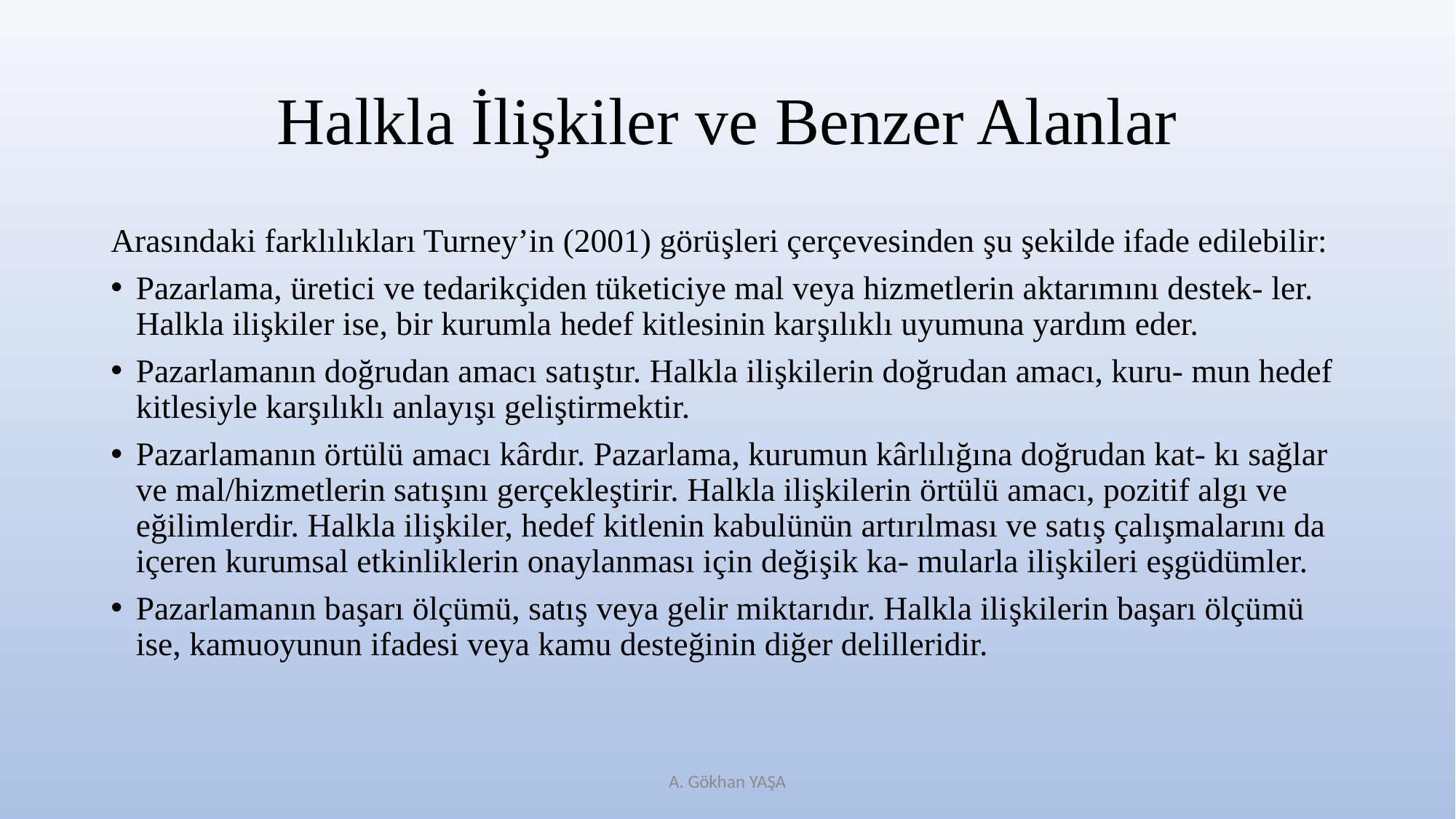

# Halkla İlişkiler ve Benzer Alanlar
Arasındaki farklılıkları Turney’in (2001) görüşleri çerçevesinden şu şekilde ifade edilebilir:
Pazarlama, üretici ve tedarikçiden tüketiciye mal veya hizmetlerin aktarımını destek- ler. Halkla ilişkiler ise, bir kurumla hedef kitlesinin karşılıklı uyumuna yardım eder.
Pazarlamanın doğrudan amacı satıştır. Halkla ilişkilerin doğrudan amacı, kuru- mun hedef kitlesiyle karşılıklı anlayışı geliştirmektir.
Pazarlamanın örtülü amacı kârdır. Pazarlama, kurumun kârlılığına doğrudan kat- kı sağlar ve mal/hizmetlerin satışını gerçekleştirir. Halkla ilişkilerin örtülü amacı, pozitif algı ve eğilimlerdir. Halkla ilişkiler, hedef kitlenin kabulünün artırılması ve satış çalışmalarını da içeren kurumsal etkinliklerin onaylanması için değişik ka- mularla ilişkileri eşgüdümler.
Pazarlamanın başarı ölçümü, satış veya gelir miktarıdır. Halkla ilişkilerin başarı ölçümü ise, kamuoyunun ifadesi veya kamu desteğinin diğer delilleridir.

A. Gökhan YAŞA